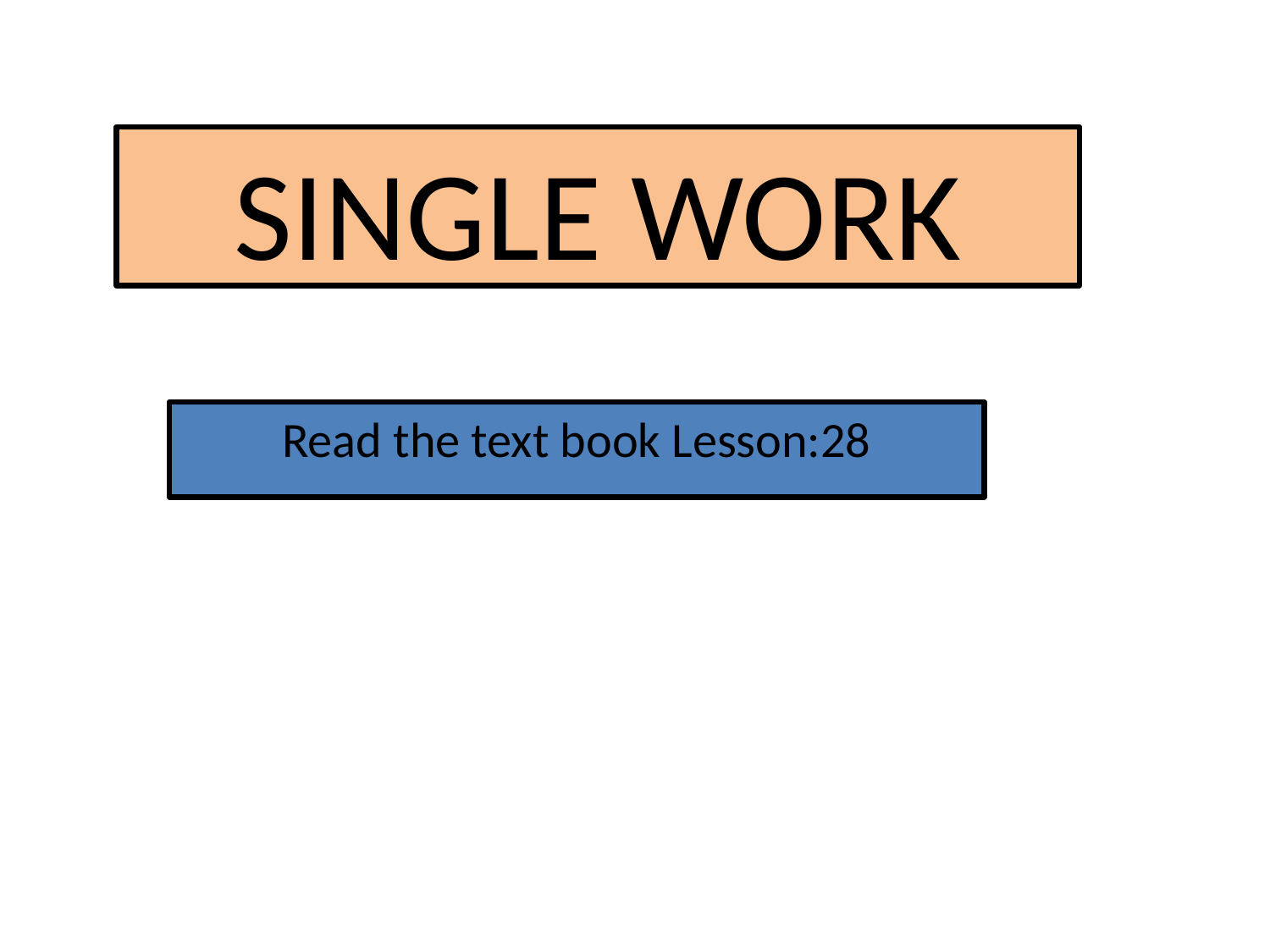

SINGLE WORK
Read the text book Lesson:28